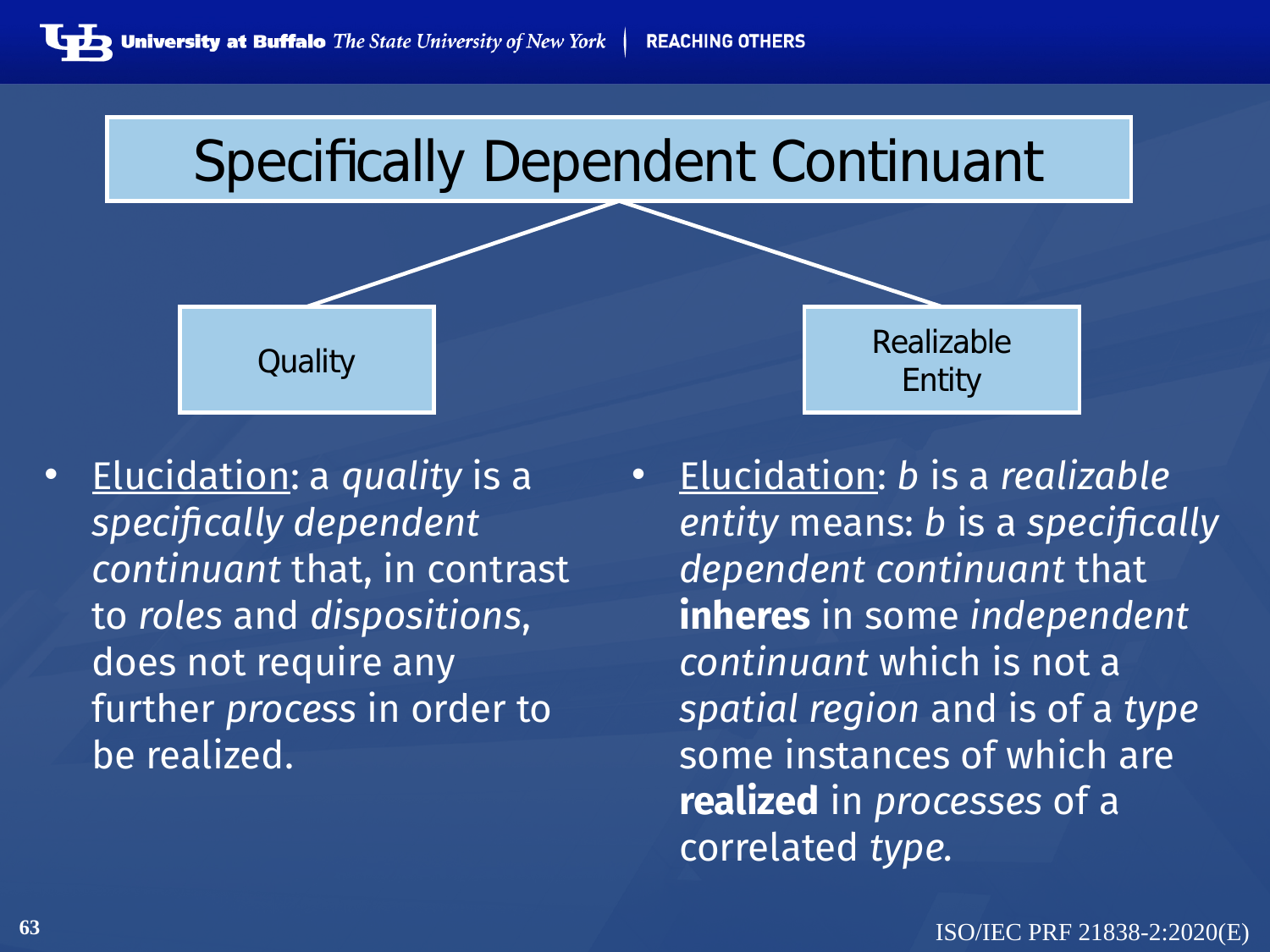

# Specifically Dependent Continuant
Specifically Dependent Continuant
Quality
Realizable
Entity
Elucidation: a quality is a specifically dependent continuant that, in contrast to roles and dispositions, does not require any further process in order to be realized.
Elucidation: b is a realizable entity means: b is a specifically dependent continuant that inheres in some independent continuant which is not a spatial region and is of a type some instances of which are realized in processes of a correlated type.
63
ISO/IEC PRF 21838-2:2020(E)